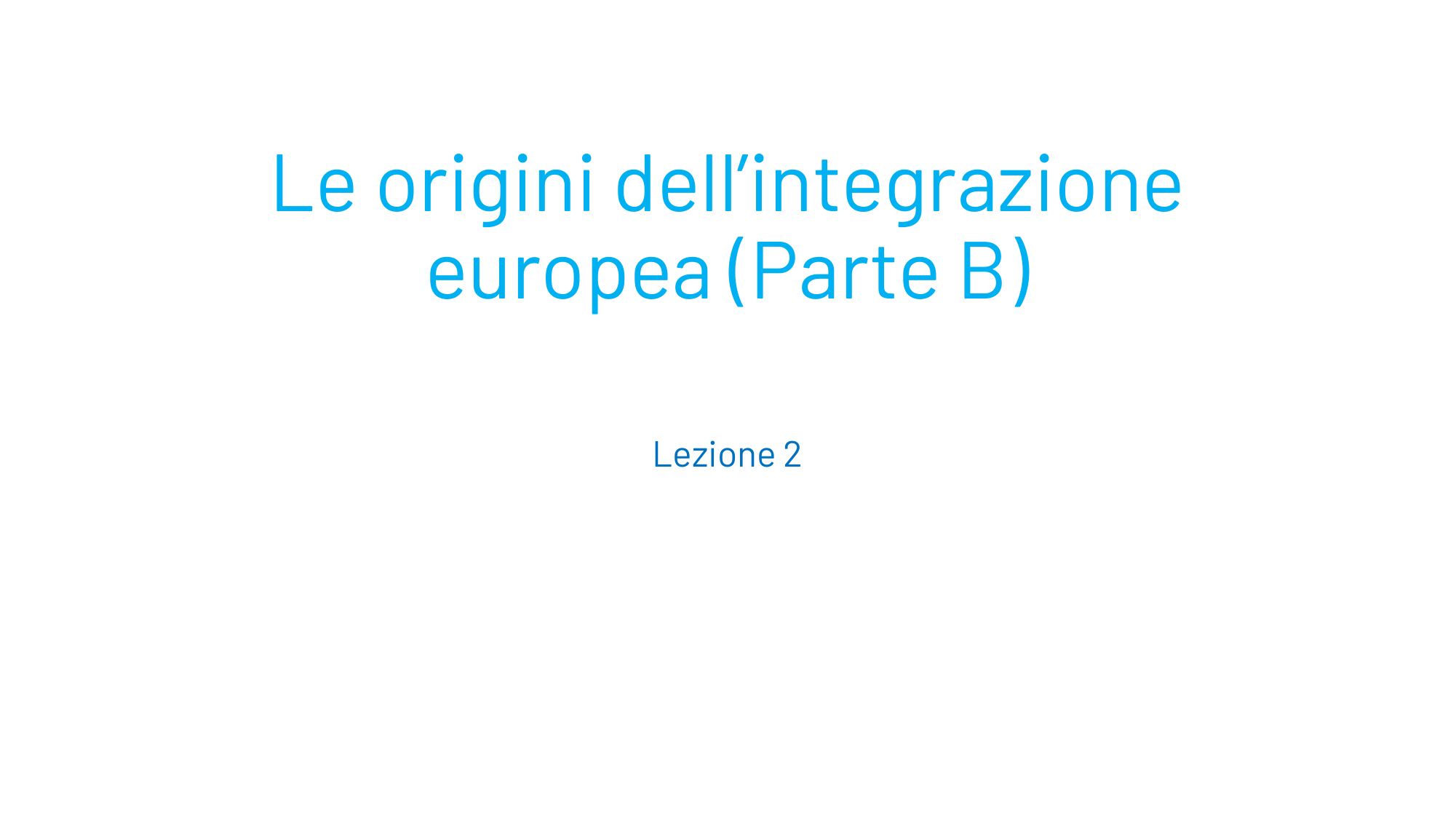

# Le origini dell’integrazione europea (Parte B)
Lezione 2